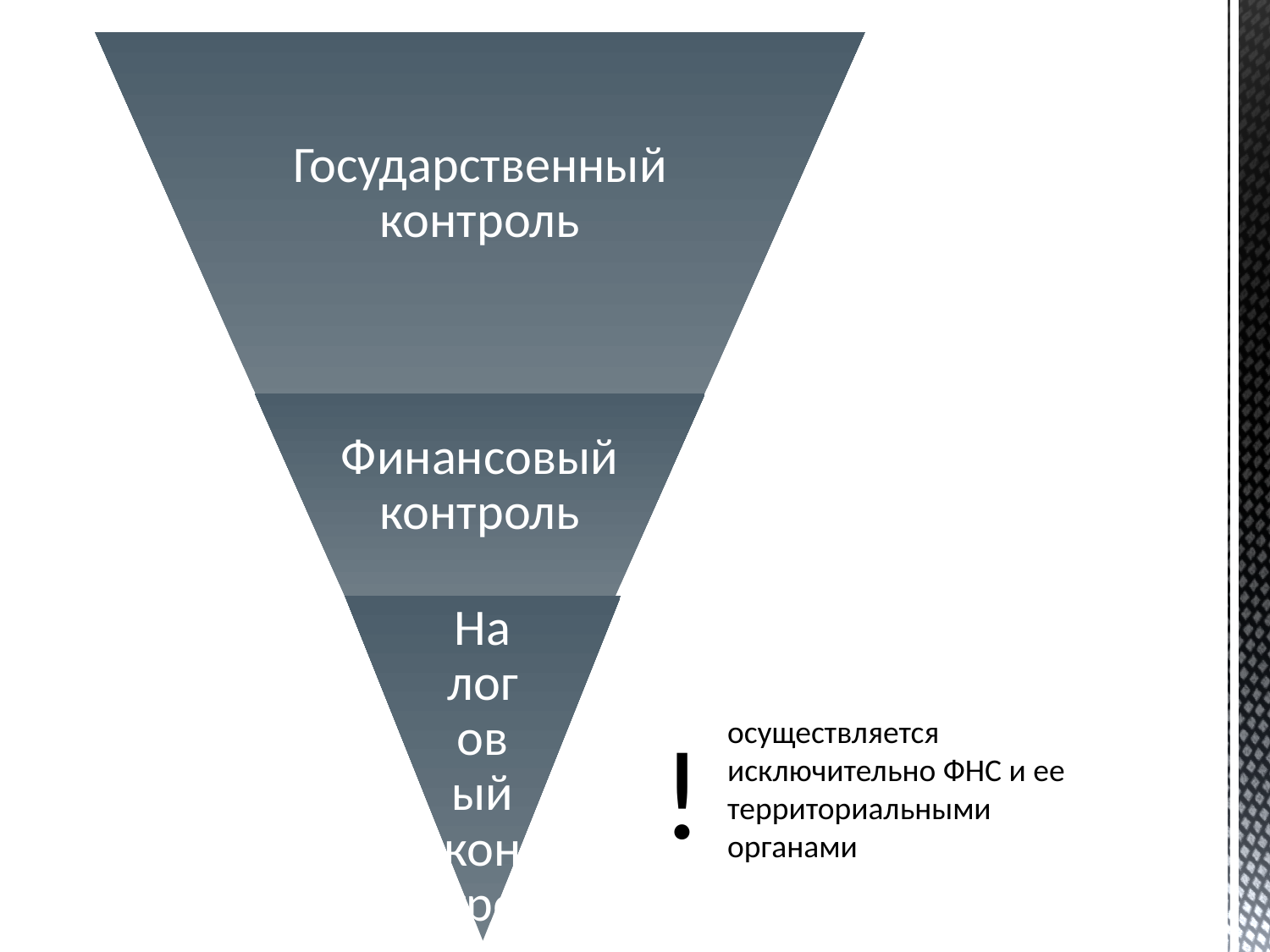

Государственный контроль
Финансовый контроль
Налоговый контроль
!
осуществляется исключительно ФНС и ее территориальными органами